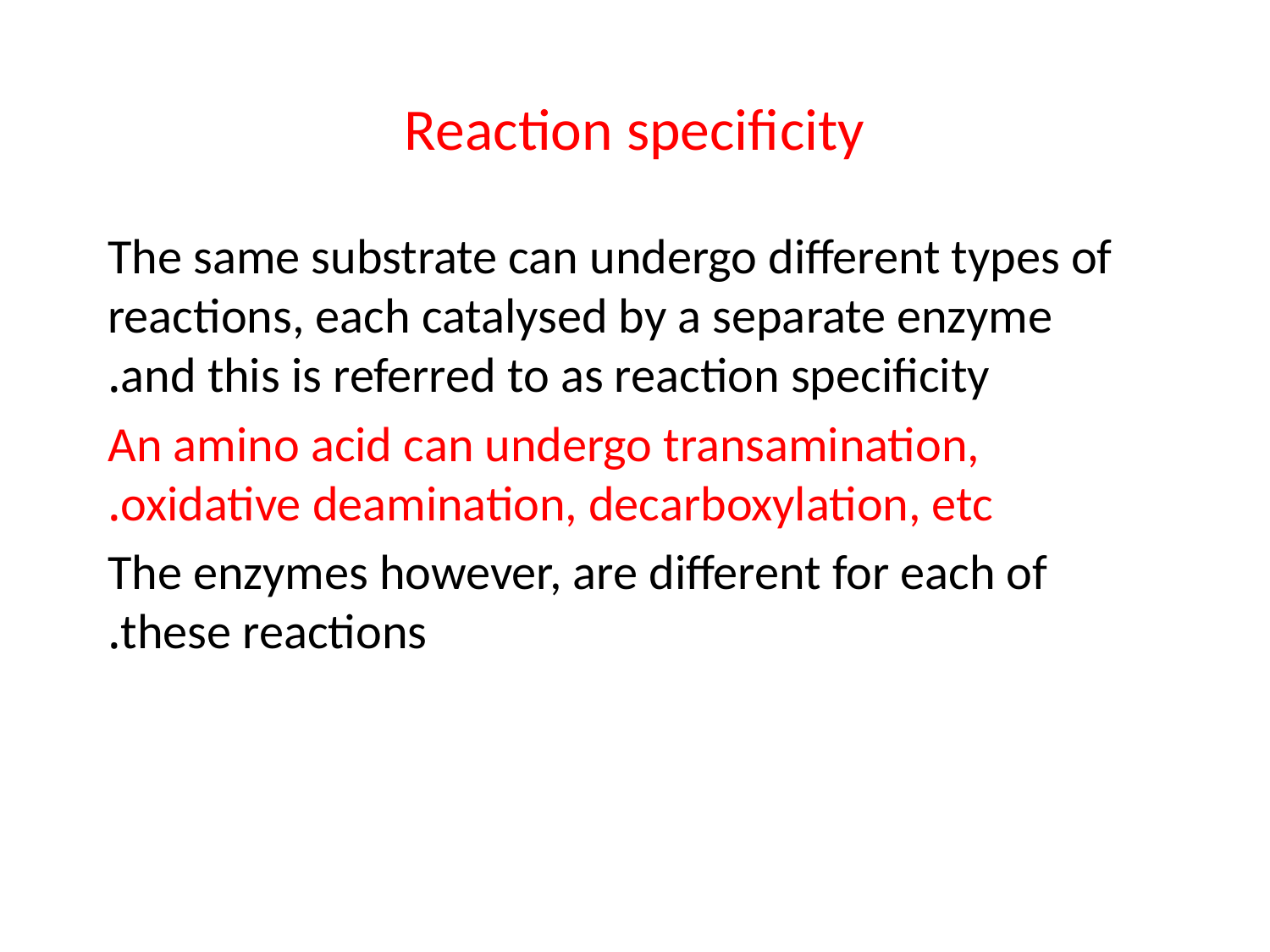

# Reaction specificity
The same substrate can undergo different types of reactions, each catalysed by a separate enzyme and this is referred to as reaction specificity.
An amino acid can undergo transamination, oxidative deamination, decarboxylation, etc.
The enzymes however, are different for each of these reactions.